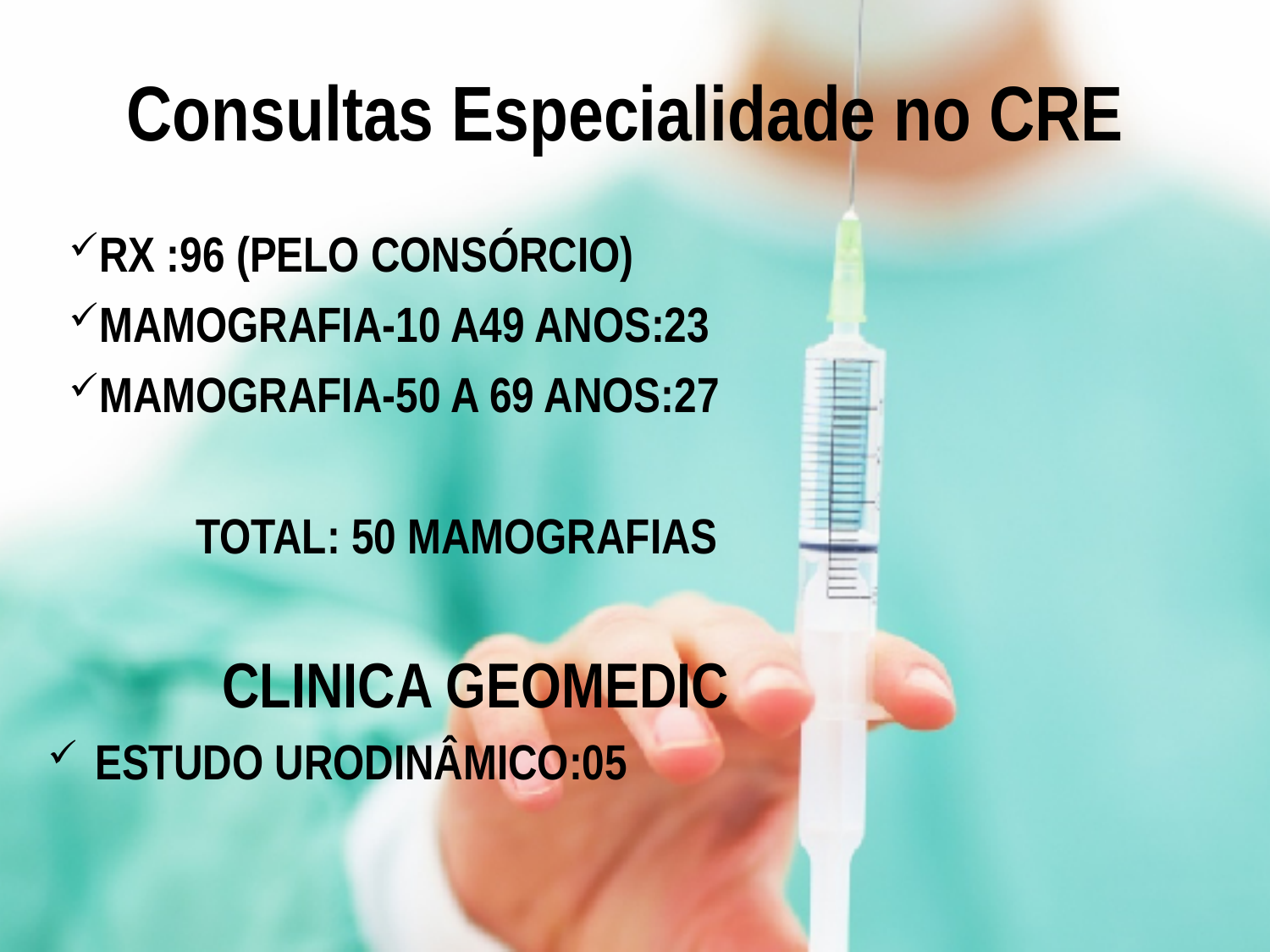

# Consultas Especialidade no CRE
RX :96 (PELO CONSÓRCIO)
MAMOGRAFIA-10 A49 ANOS:23
MAMOGRAFIA-50 A 69 ANOS:27

  	TOTAL: 50 MAMOGRAFIAS

		CLINICA GEOMEDIC
ESTUDO URODINÂMICO:05